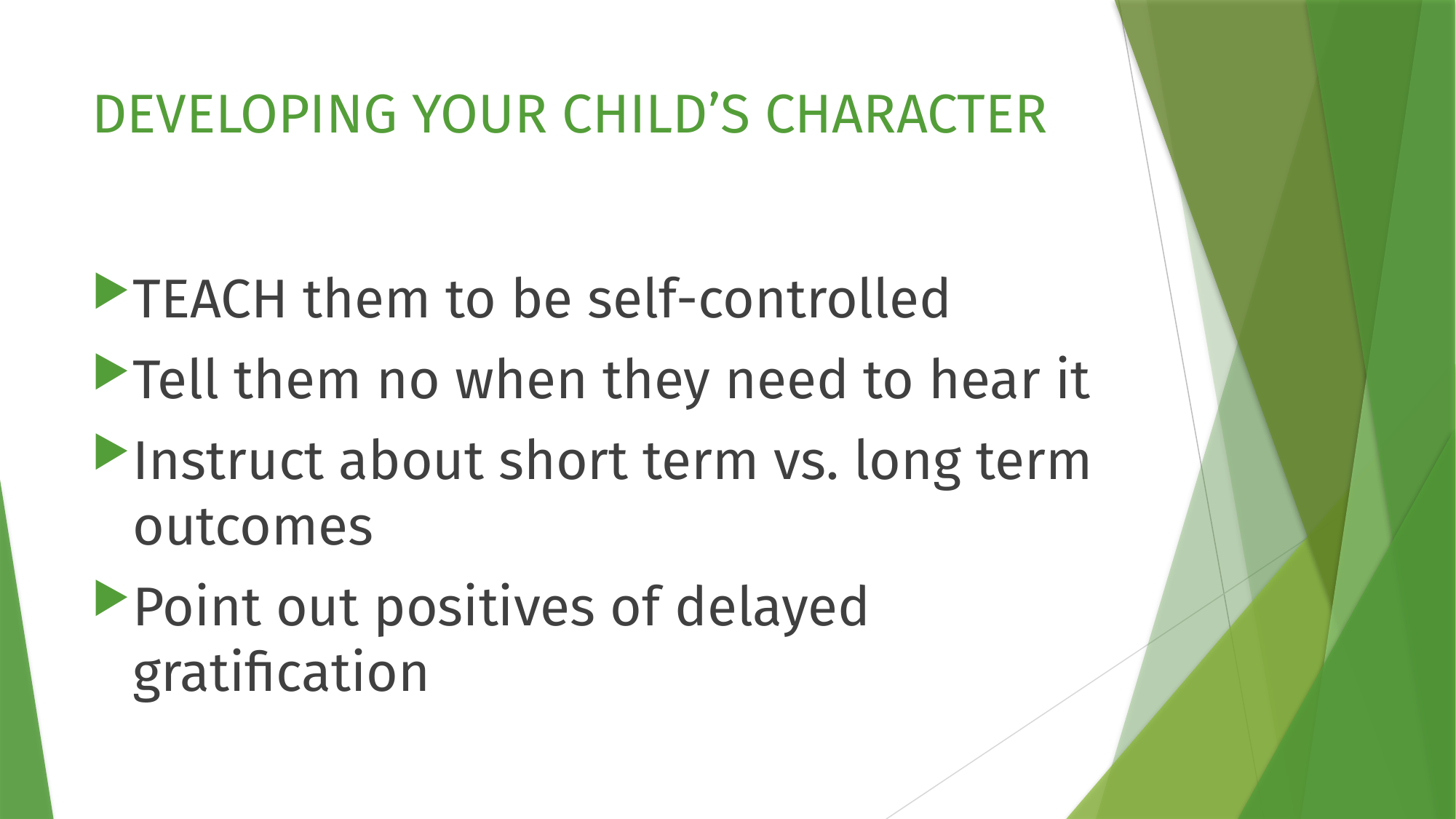

# DEVELOPING YOUR CHILD’S CHARACTER
TEACH them to be self-controlled
Tell them no when they need to hear it
Instruct about short term vs. long term outcomes
Point out positives of delayed gratification